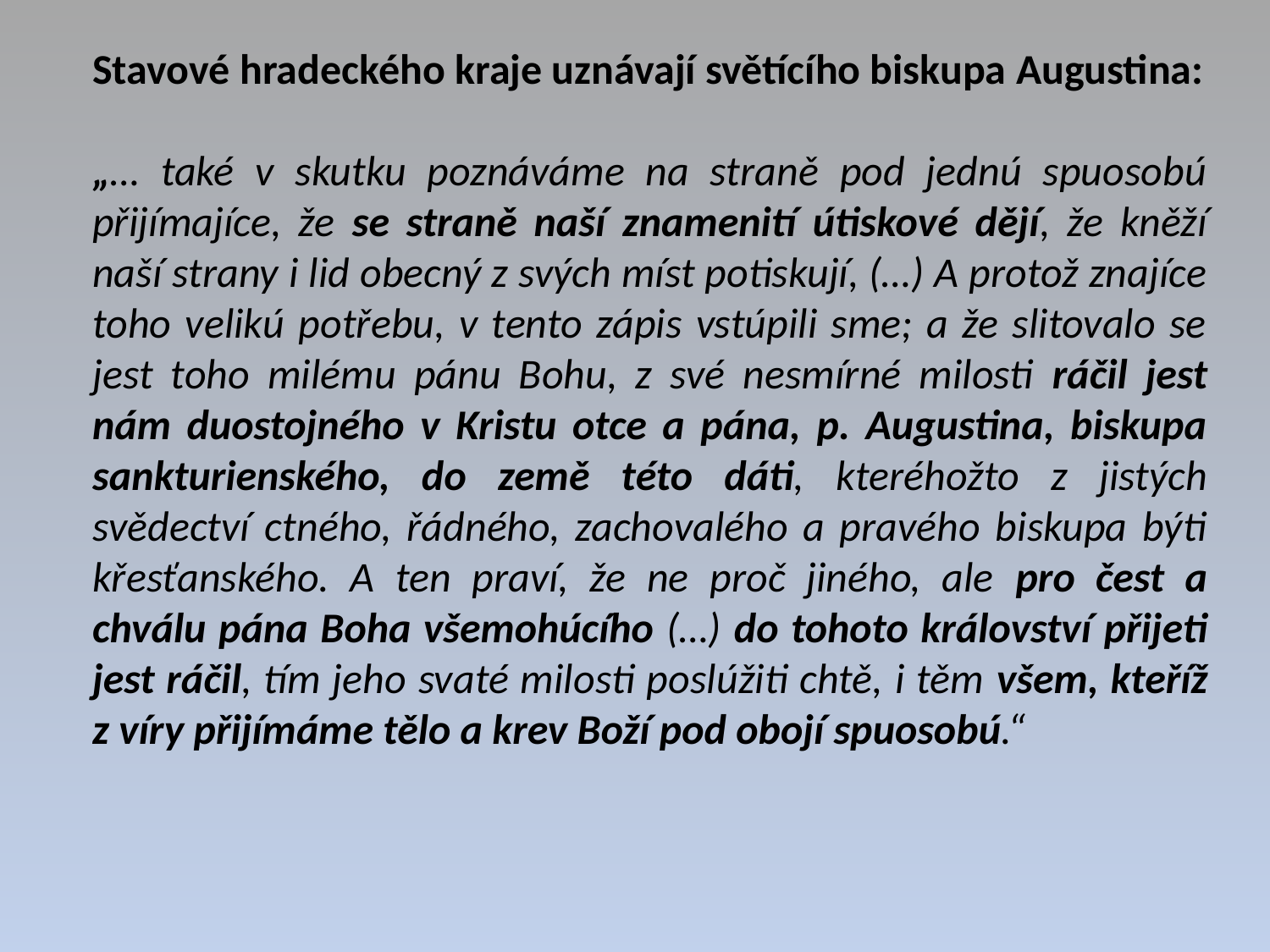

Stavové hradeckého kraje uznávají světícího biskupa Augustina:

„… také v skutku poznáváme na straně pod jednú spuosobú přijímajíce, že se straně naší znamenití útiskové dějí, že kněží naší strany i lid obecný z svých míst potiskují, (…) A protož znajíce toho velikú potřebu, v tento zápis vstúpili sme; a že slitovalo se jest toho milému pánu Bohu, z své nesmírné milosti ráčil jest nám duostojného v Kristu otce a pána, p. Augustina, biskupa sankturienského, do země této dáti, kteréhožto z jistých svědectví ctného, řádného, zachovalého a pravého biskupa býti křesťanského. A ten praví, že ne proč jiného, ale pro čest a chválu pána Boha všemohúcího (…) do tohoto království přijeti jest ráčil, tím jeho svaté milosti poslúžiti chtě, i těm všem, kteříž z víry přijímáme tělo a krev Boží pod obojí spuosobú.“